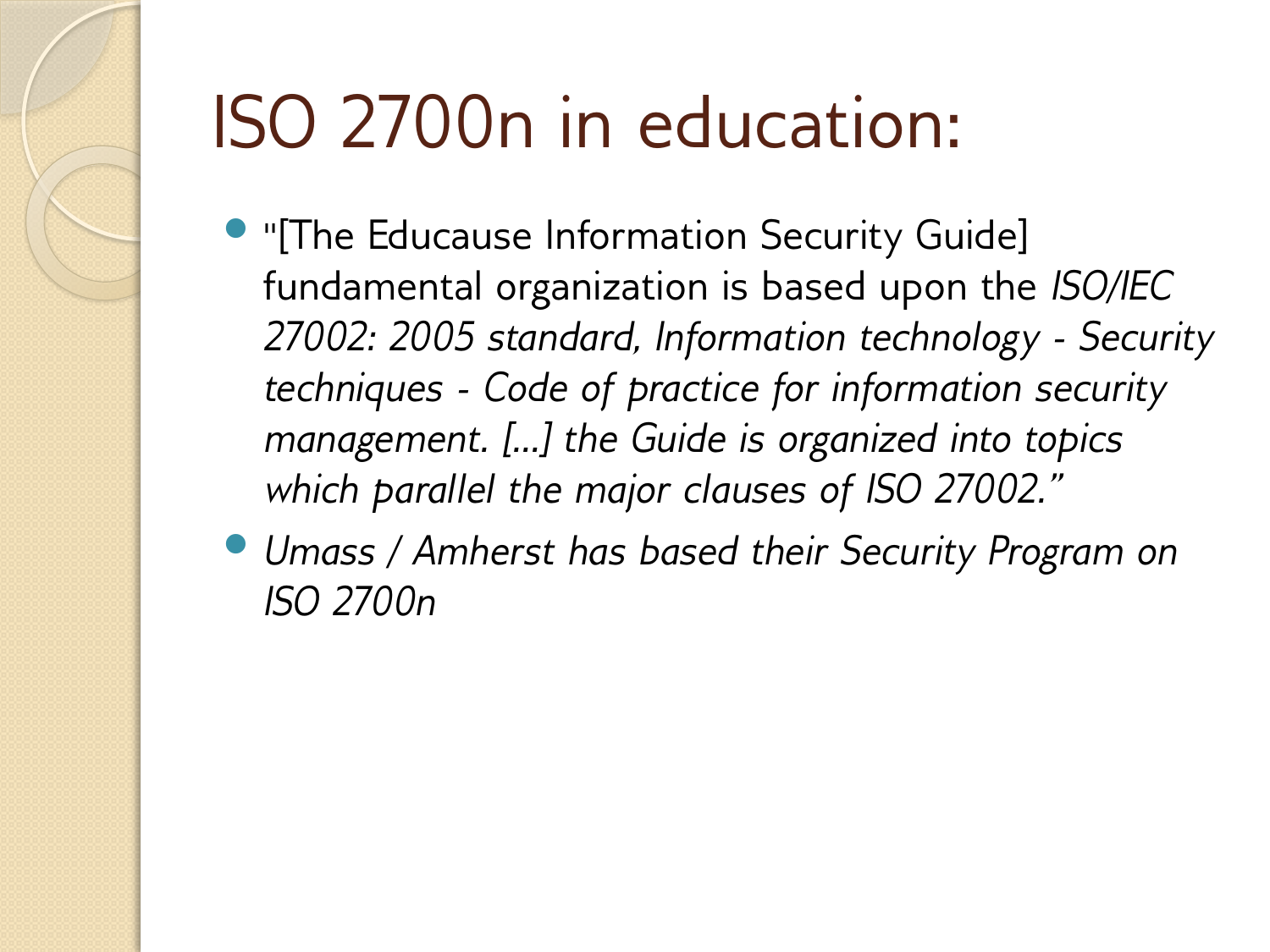

# ISO 2700n in education:
"[The Educause Information Security Guide] fundamental organization is based upon the ISO/IEC 27002: 2005 standard, Information technology - Security techniques - Code of practice for information security management. […] the Guide is organized into topics which parallel the major clauses of ISO 27002.”
Umass / Amherst has based their Security Program on ISO 2700n